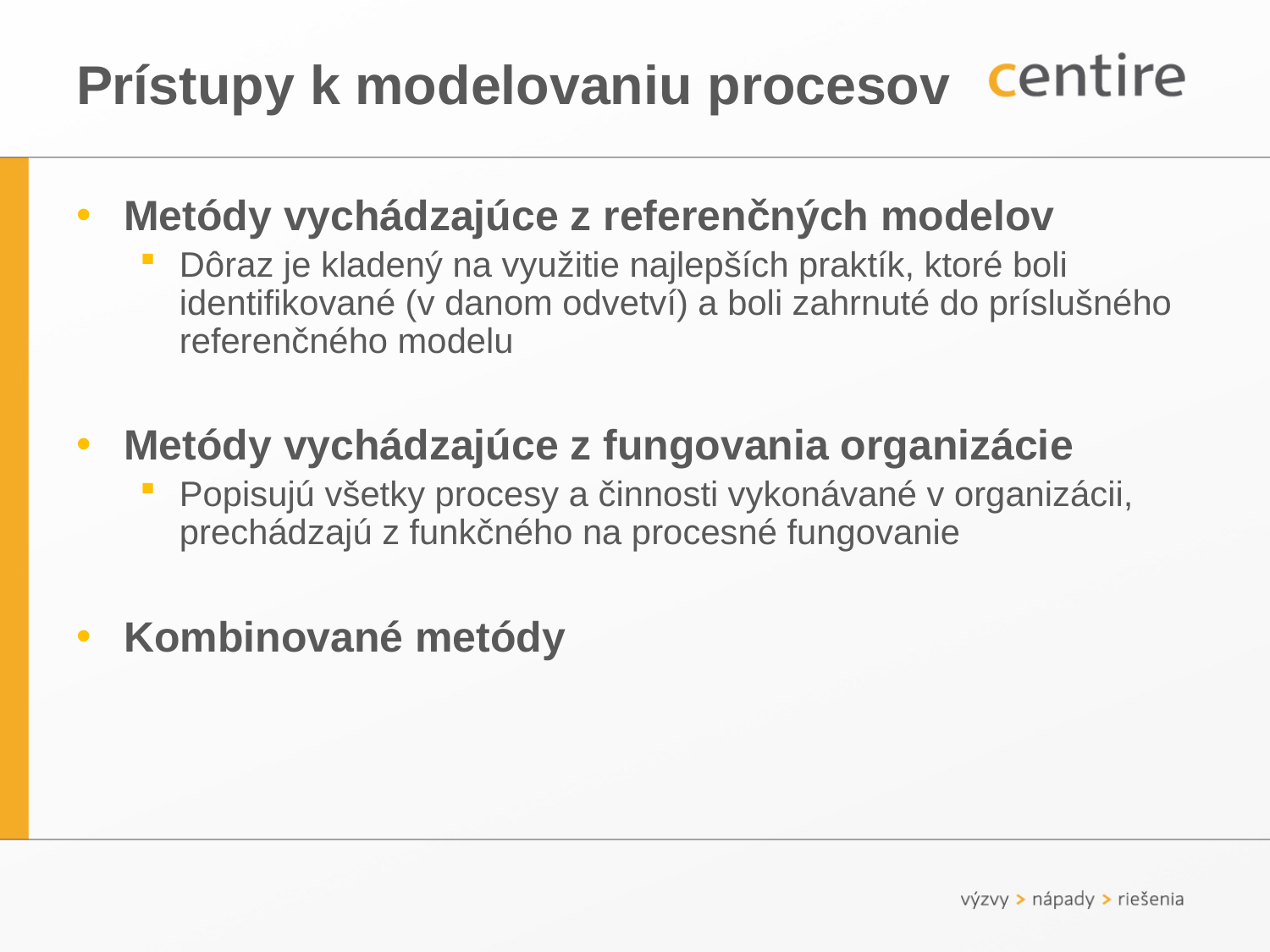

# Prístupy k modelovaniu procesov
Metódy vychádzajúce z referenčných modelov
Dôraz je kladený na využitie najlepších praktík, ktoré boli identifikované (v danom odvetví) a boli zahrnuté do príslušného referenčného modelu

Metódy vychádzajúce z fungovania organizácie
Popisujú všetky procesy a činnosti vykonávané v organizácii, prechádzajú z funkčného na procesné fungovanie

Kombinované metódy